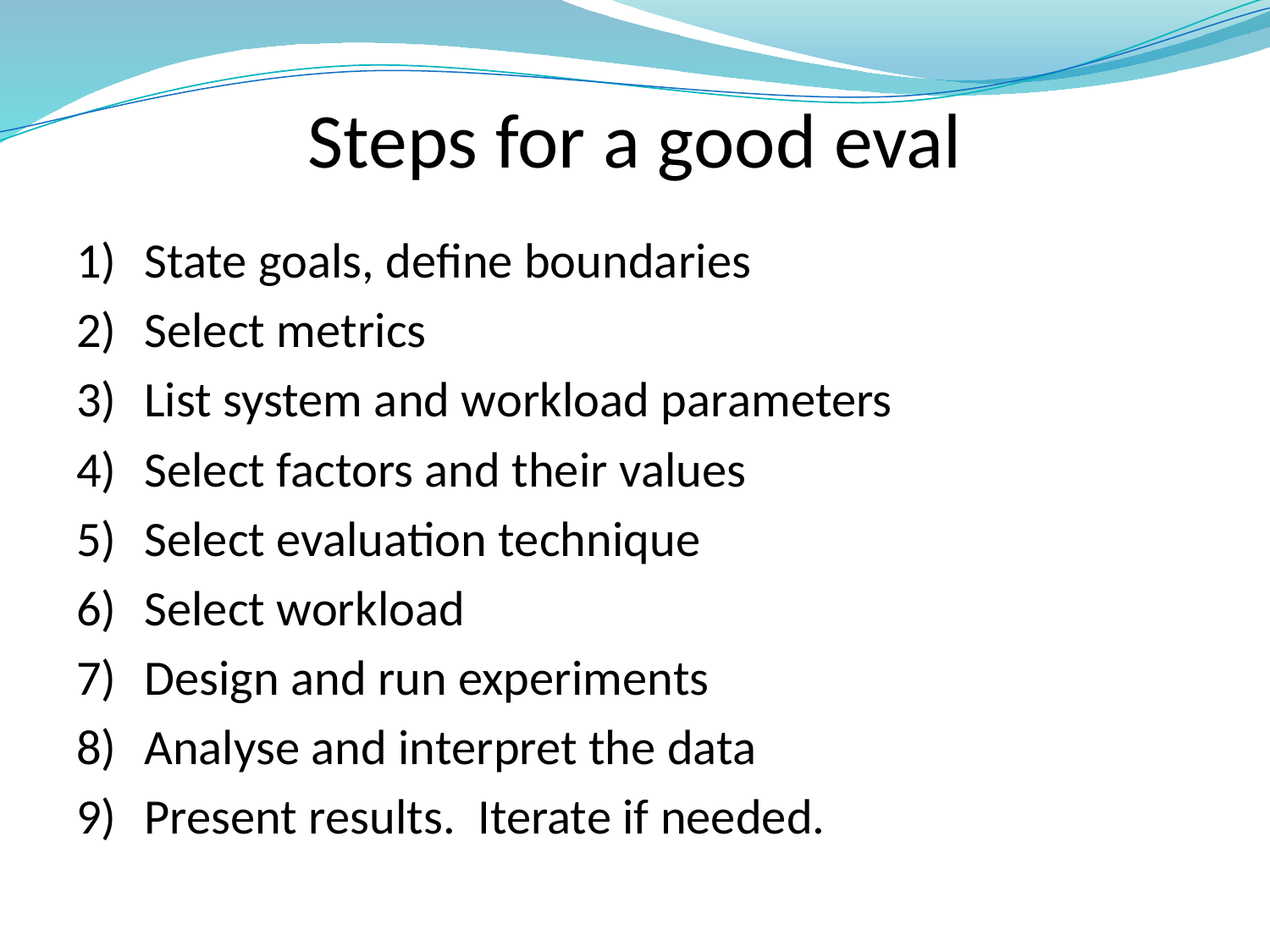

# Steps for a good eval
State goals, define boundaries
Select metrics
List system and workload parameters
Select factors and their values
Select evaluation technique
Select workload
Design and run experiments
Analyse and interpret the data
Present results.  Iterate if needed.